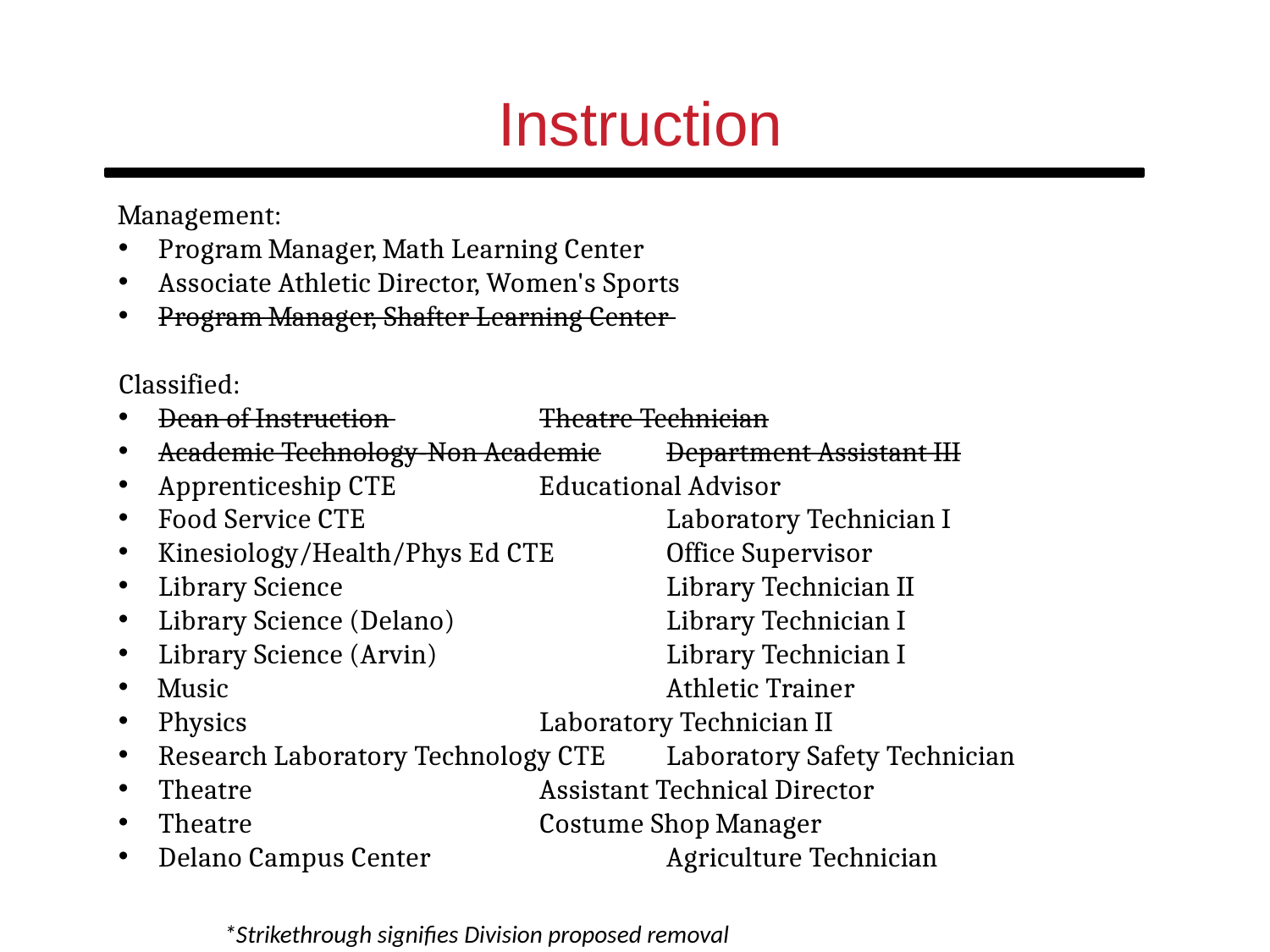

# Instruction

Management:
Program Manager, Math Learning Center
Associate Athletic Director, Women's Sports
Program Manager, Shafter Learning Center

Classified:
Dean of Instruction 		Theatre Technician
Academic Technology-Non Academic	Department Assistant III
Apprenticeship CTE		Educational Advisor
Food Service CTE			Laboratory Technician I
Kinesiology/Health/Phys Ed CTE	Office Supervisor
Library Science			Library Technician II
Library Science (Delano)		Library Technician I
Library Science (Arvin)		Library Technician I
Music				Athletic Trainer
Physics			Laboratory Technician II
Research Laboratory Technology CTE	Laboratory Safety Technician
Theatre			Assistant Technical Director
Theatre			Costume Shop Manager
Delano Campus Center		Agriculture Technician

*Strikethrough signifies Division proposed removal